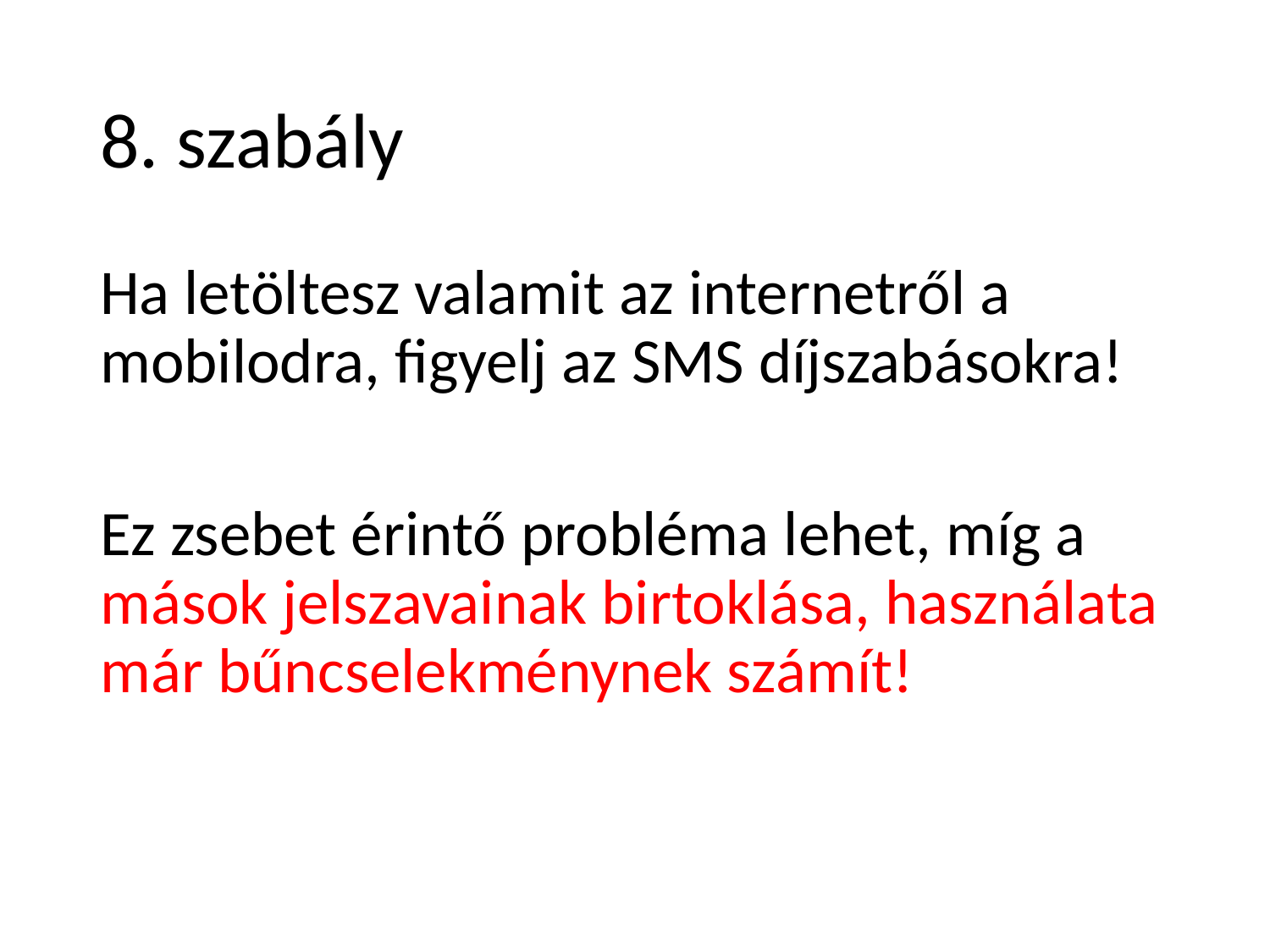

# 8. szabály
Ha letöltesz valamit az internetről a mobilodra, figyelj az SMS díjszabásokra!

Ez zsebet érintő probléma lehet, míg a mások jelszavainak birtoklása, használata már bűncselekménynek számít!